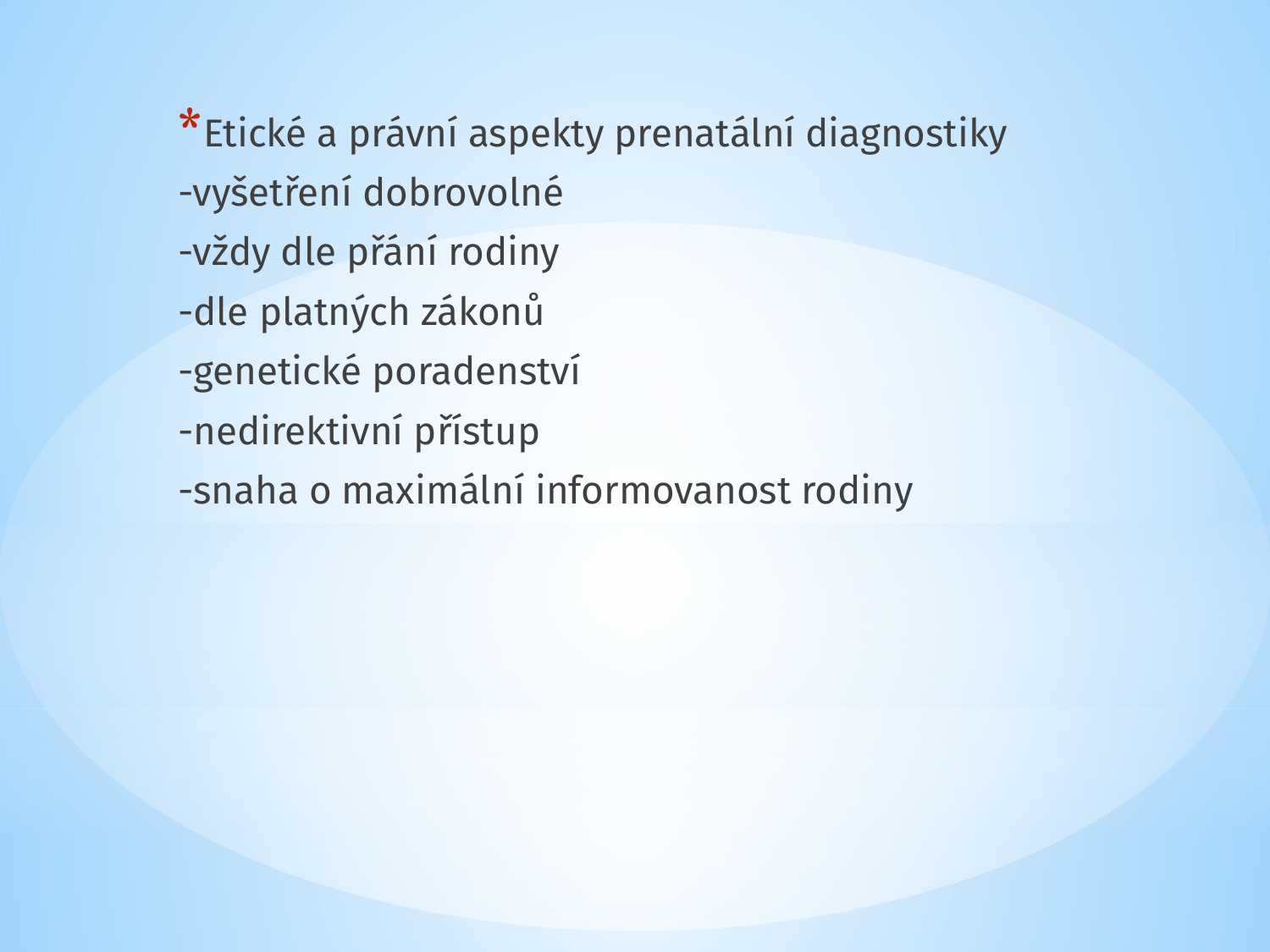

Etické a právní aspekty prenatální diagnostiky
-vyšetření dobrovolné
-vždy dle přání rodiny
-dle platných zákonů
-genetické poradenství
-nedirektivní přístup
-snaha o maximální informovanost rodiny
#